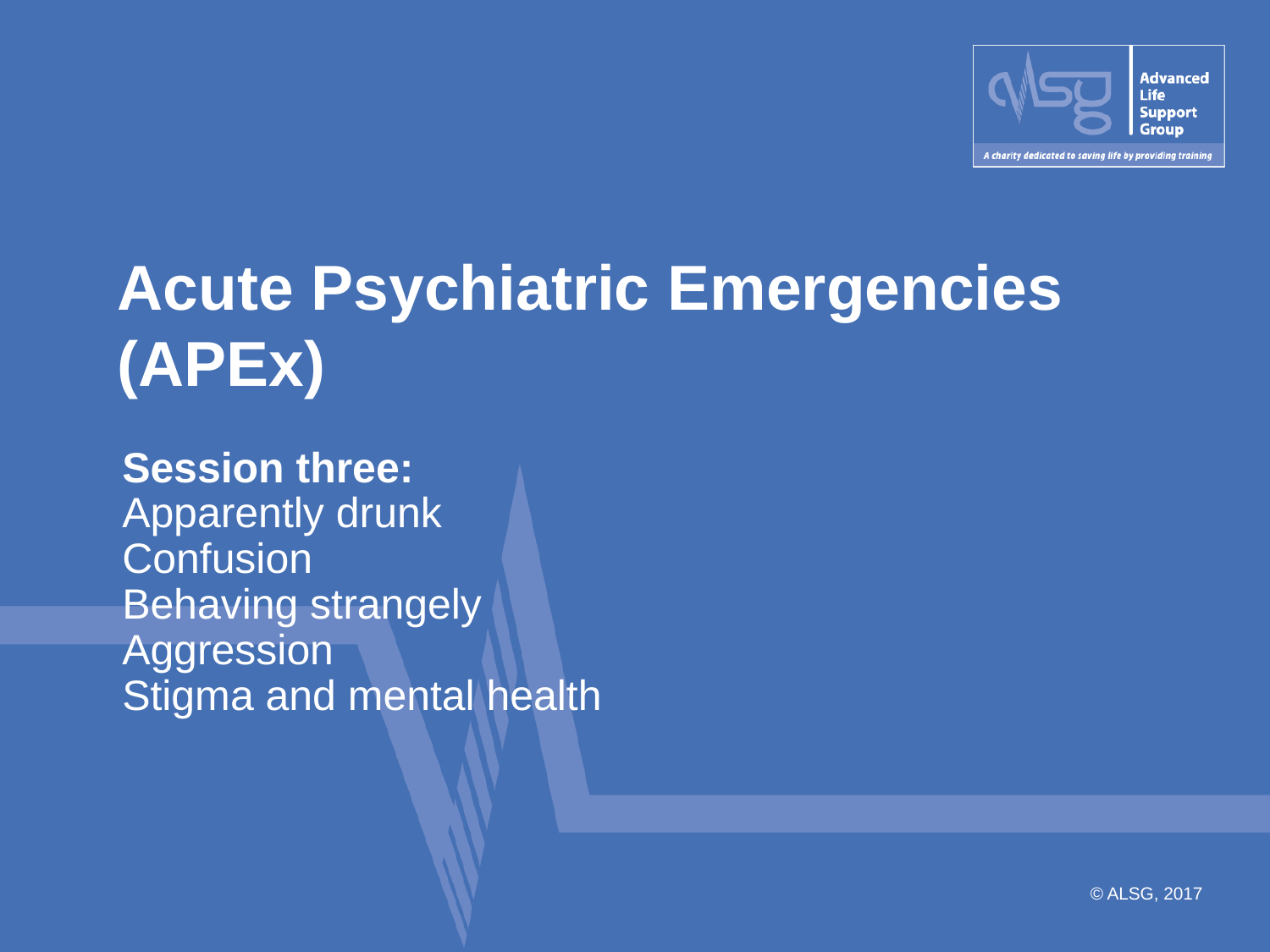

# Acute Psychiatric Emergencies (APEx)
Session three:
Apparently drunk
Confusion
Behaving strangely
Aggression
Stigma and mental health